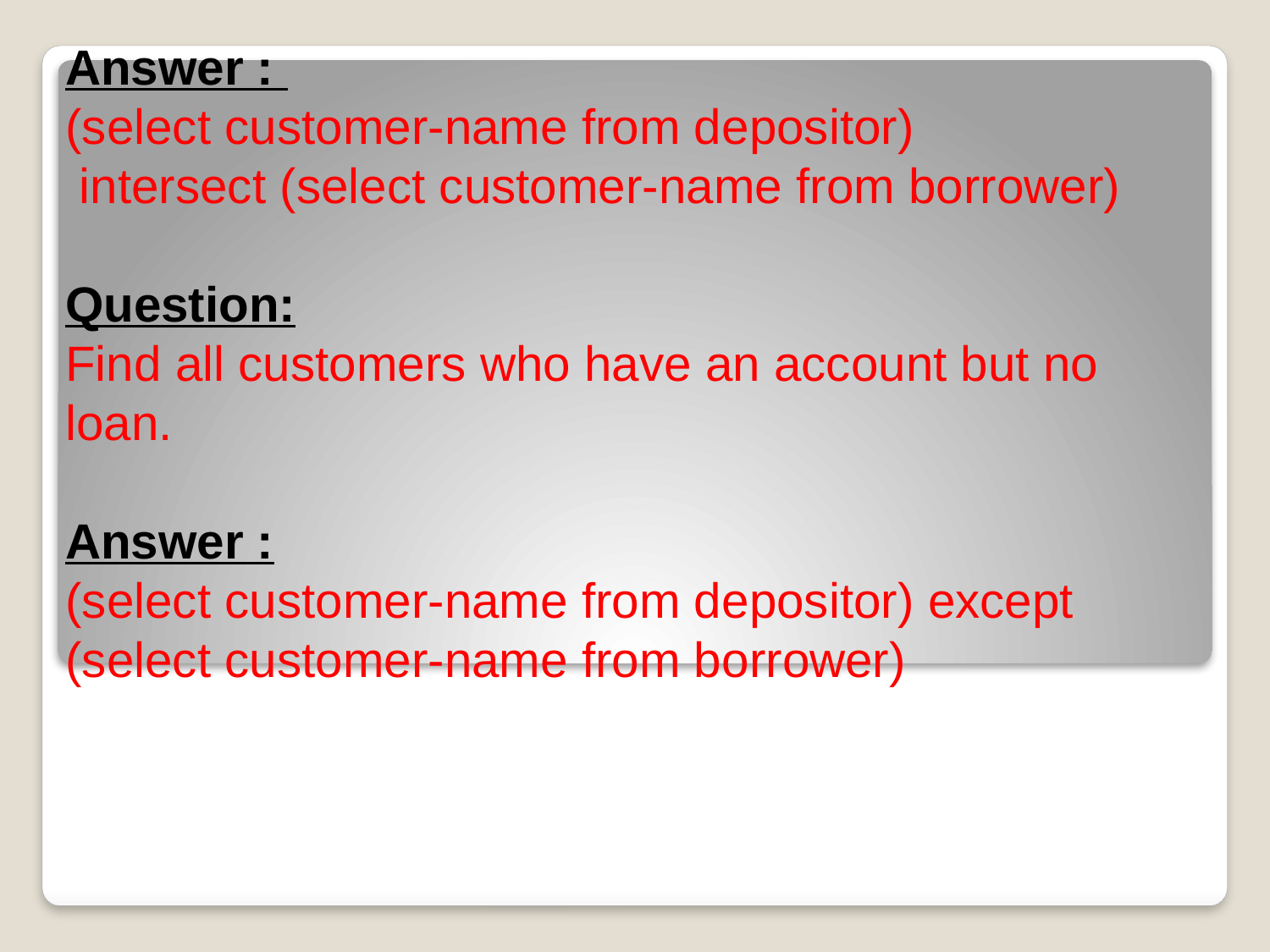

# Answer : (select customer-name from depositor) intersect (select customer-name from borrower)  Question: Find all customers who have an account but no loan. Answer : (select customer-name from depositor) except (select customer-name from borrower)